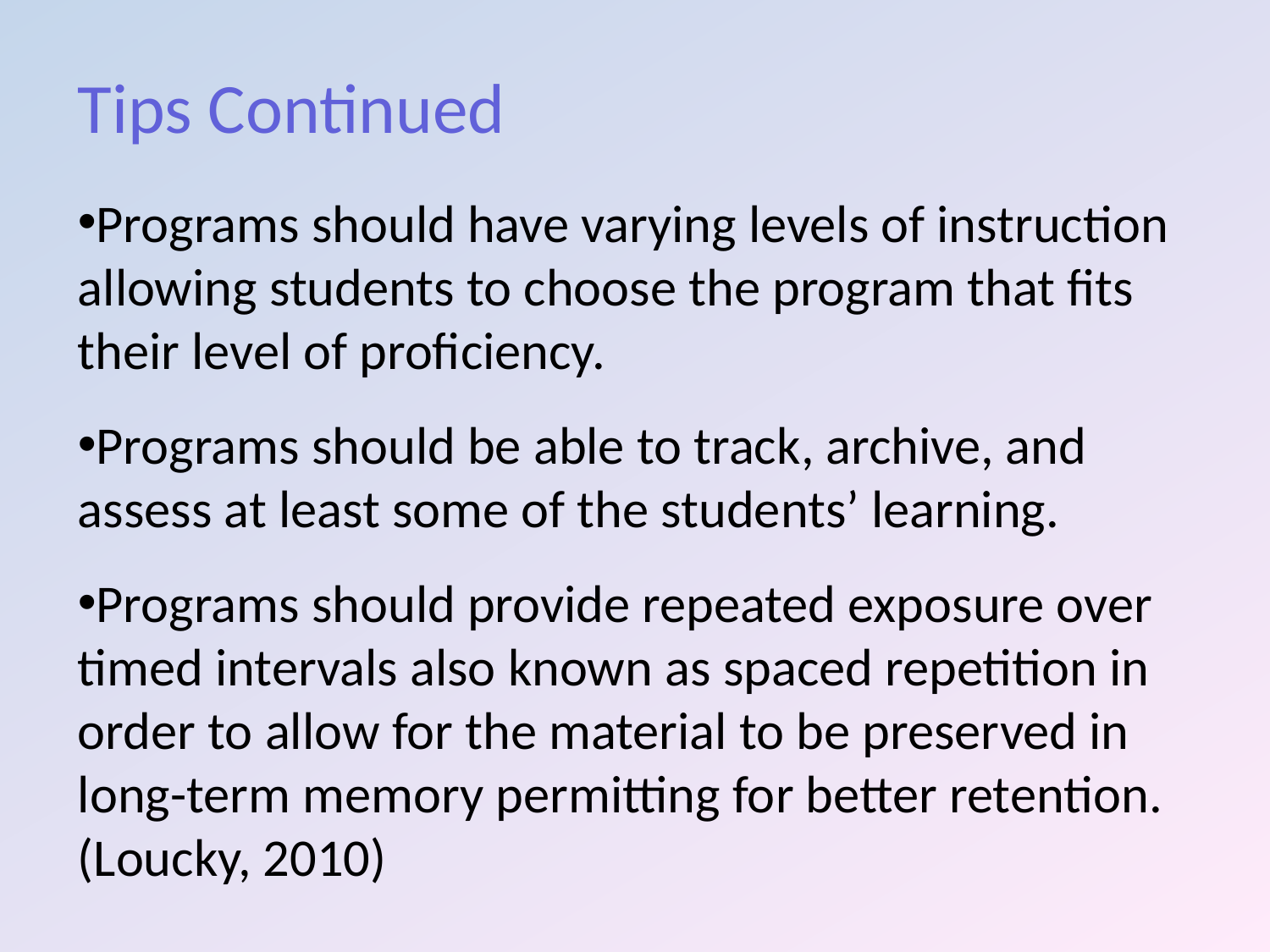

Tips Continued

Programs should have varying levels of instruction allowing students to choose the program that fits their level of proficiency.

Programs should be able to track, archive, and assess at least some of the students’ learning.

Programs should provide repeated exposure over timed intervals also known as spaced repetition in order to allow for the material to be preserved in long-term memory permitting for better retention.
(Loucky, 2010)